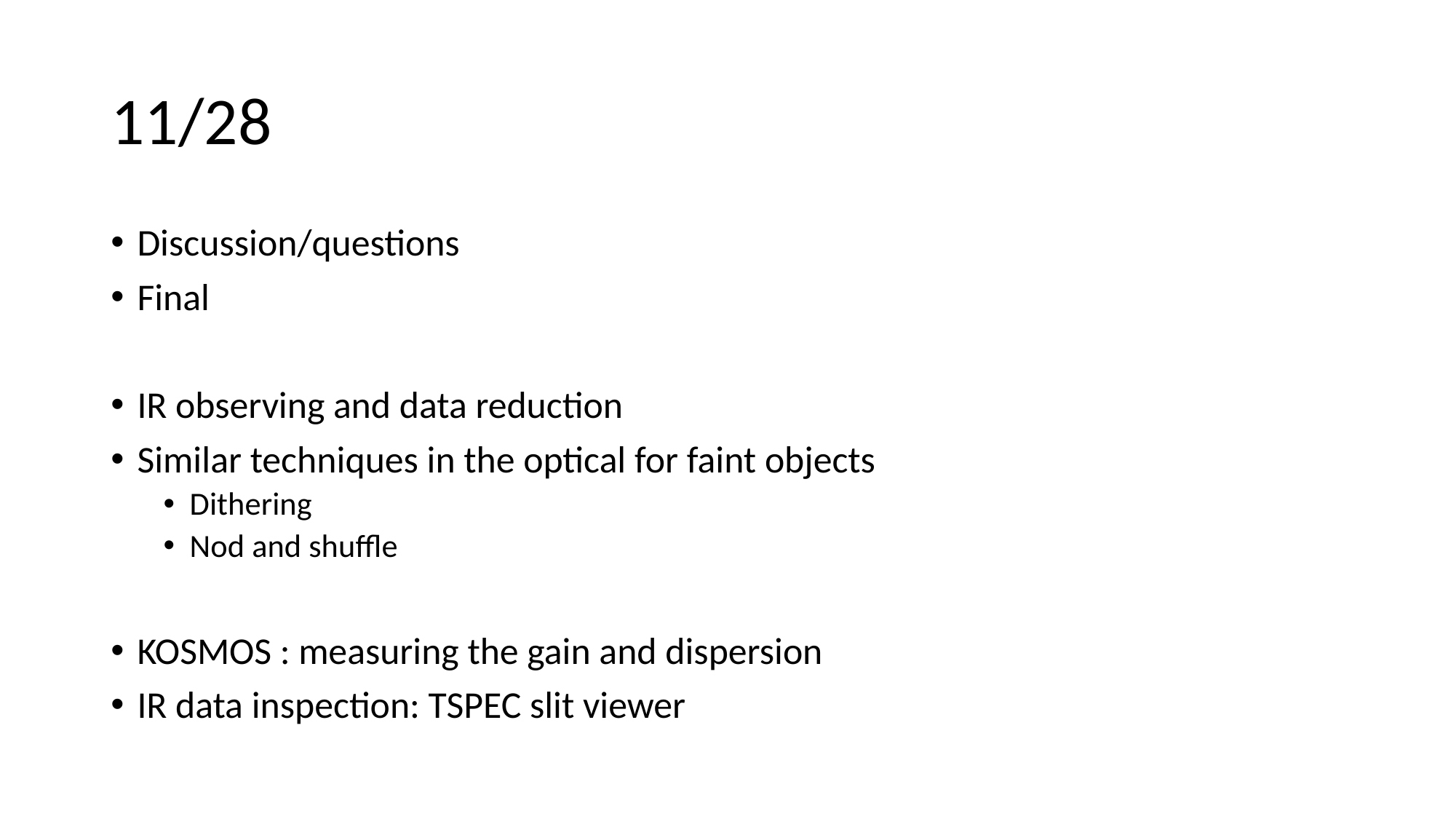

# 11/28
Discussion/questions
Final

IR observing and data reduction
Similar techniques in the optical for faint objects
Dithering
Nod and shuffle

KOSMOS : measuring the gain and dispersion
IR data inspection: TSPEC slit viewer